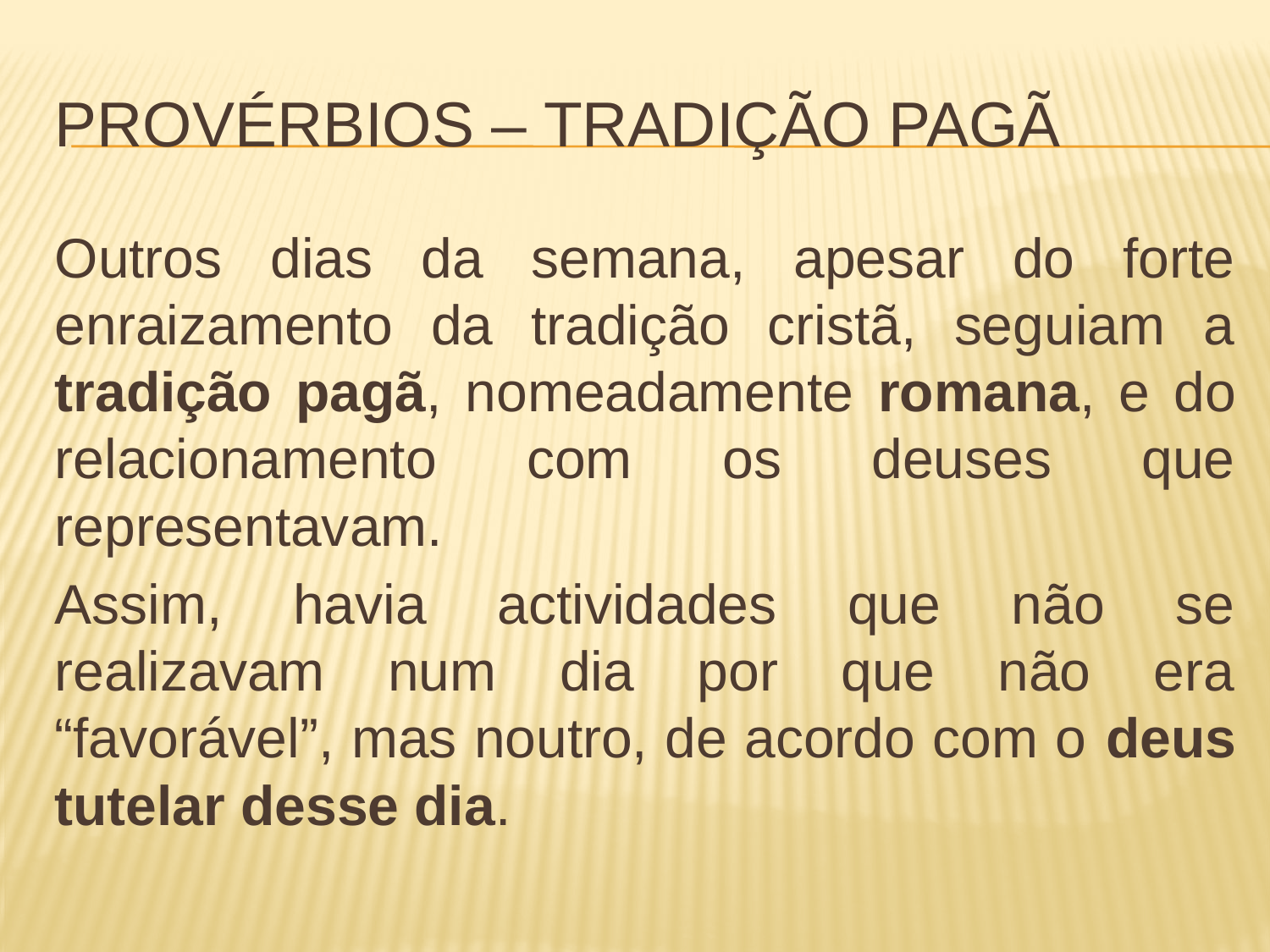

# provérbios – tradição pagã
Outros dias da semana, apesar do forte enraizamento da tradição cristã, seguiam a tradição pagã, nomeadamente romana, e do relacionamento com os deuses que representavam.
Assim, havia actividades que não se realizavam num dia por que não era “favorável”, mas noutro, de acordo com o deus tutelar desse dia.